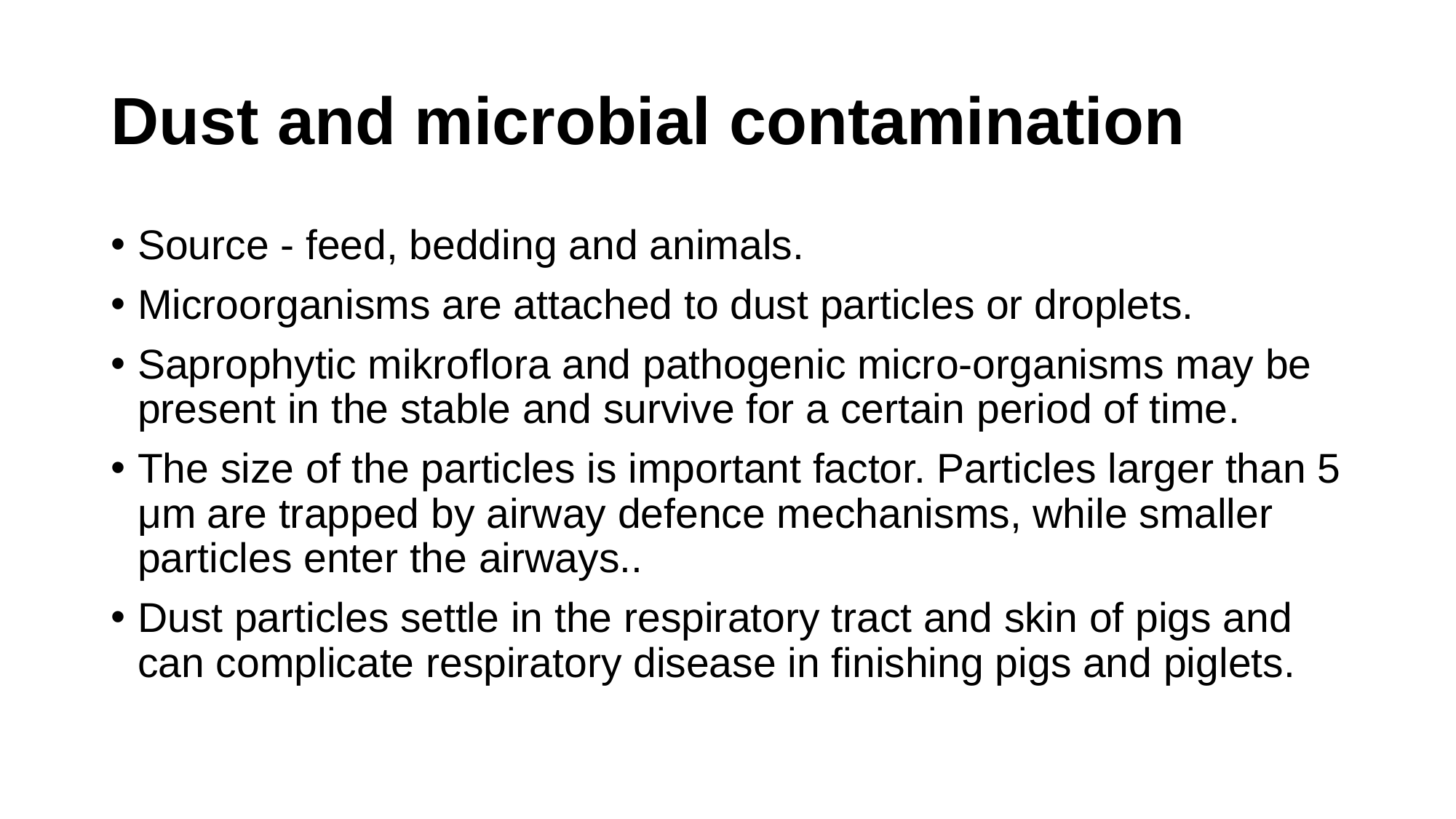

# Dust and microbial contamination
Source - feed, bedding and animals.
Microorganisms are attached to dust particles or droplets.
Saprophytic mikroflora and pathogenic micro-organisms may be present in the stable and survive for a certain period of time.
The size of the particles is important factor. Particles larger than 5 μm are trapped by airway defence mechanisms, while smaller particles enter the airways..
Dust particles settle in the respiratory tract and skin of pigs and can complicate respiratory disease in finishing pigs and piglets.